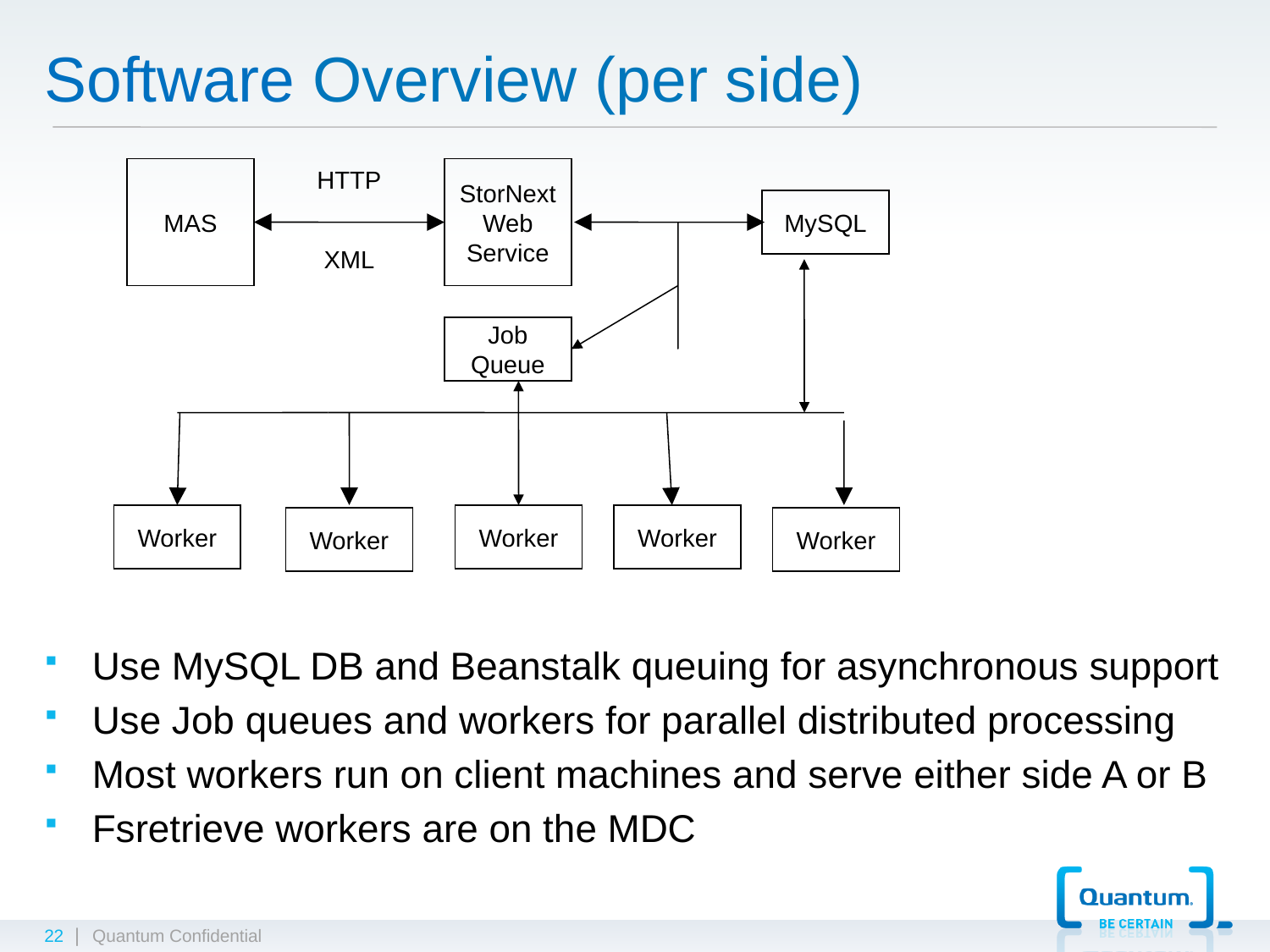

Software Overview (per side)
MAS
HTTP
StorNext
Web
Service
MySQL

XML

Job
Queue

Worker
Worker
Worker
Worker
Worker
Use MySQL DB and Beanstalk queuing for asynchronous support
Use Job queues and workers for parallel distributed processing
Most workers run on client machines and serve either side A or B
Fsretrieve workers are on the MDC
22